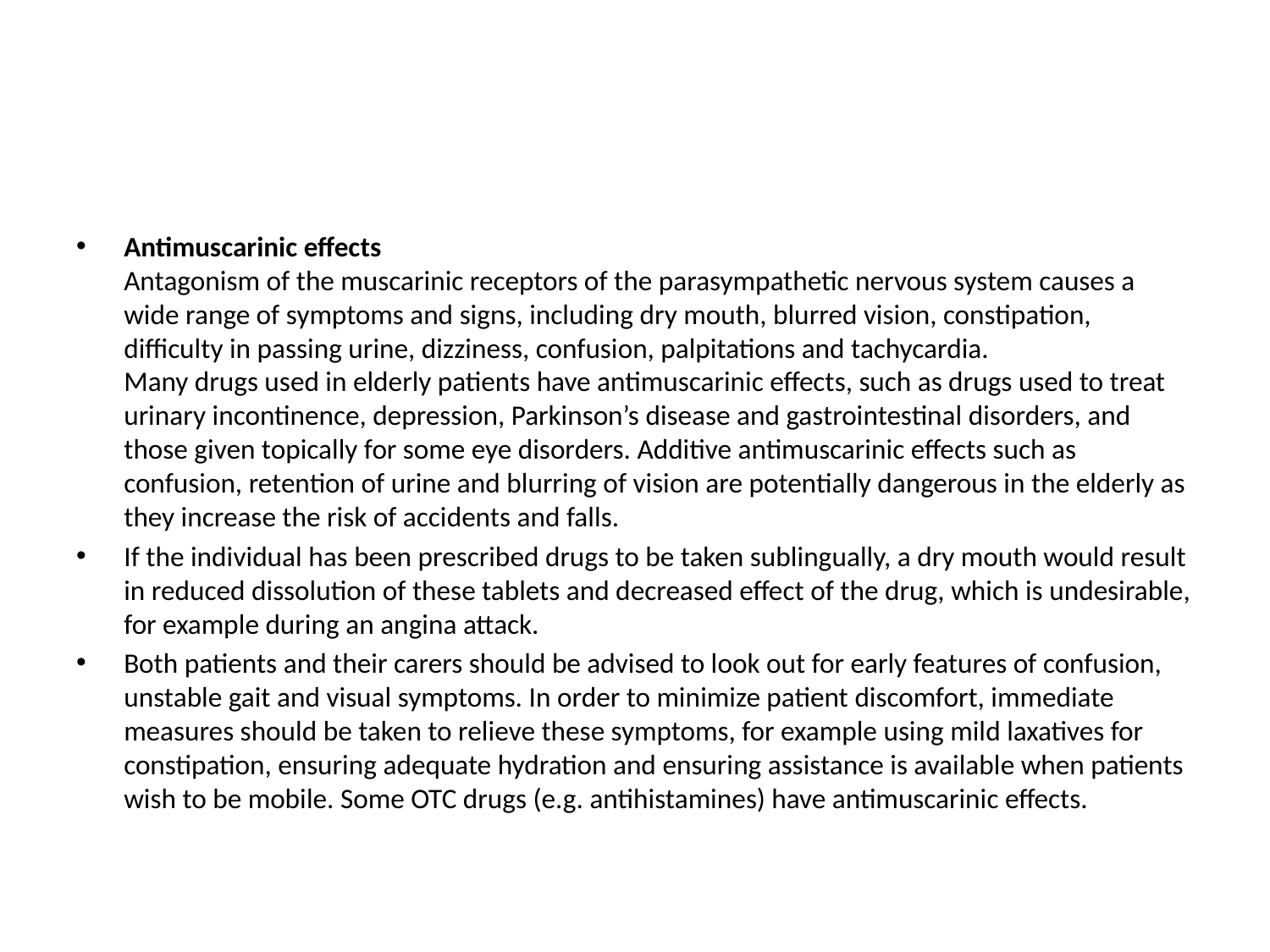

#
Antimuscarinic effects
Antagonism of the muscarinic receptors of the parasympathetic nervous system causes a wide range of symptoms and signs, including dry mouth, blurred vision, constipation, difficulty in passing urine, dizziness, confusion, palpitations and tachycardia.
Many drugs used in elderly patients have antimuscarinic effects, such as drugs used to treat urinary incontinence, depression, Parkinson’s disease and gastrointestinal disorders, and those given topically for some eye disorders. Additive antimuscarinic effects such as confusion, retention of urine and blurring of vision are potentially dangerous in the elderly as they increase the risk of accidents and falls.
If the individual has been prescribed drugs to be taken sublingually, a dry mouth would result in reduced dissolution of these tablets and decreased effect of the drug, which is undesirable, for example during an angina attack.
Both patients and their carers should be advised to look out for early features of confusion, unstable gait and visual symptoms. In order to minimize patient discomfort, immediate measures should be taken to relieve these symptoms, for example using mild laxatives for constipation, ensuring adequate hydration and ensuring assistance is available when patients wish to be mobile. Some OTC drugs (e.g. antihistamines) have antimuscarinic effects.